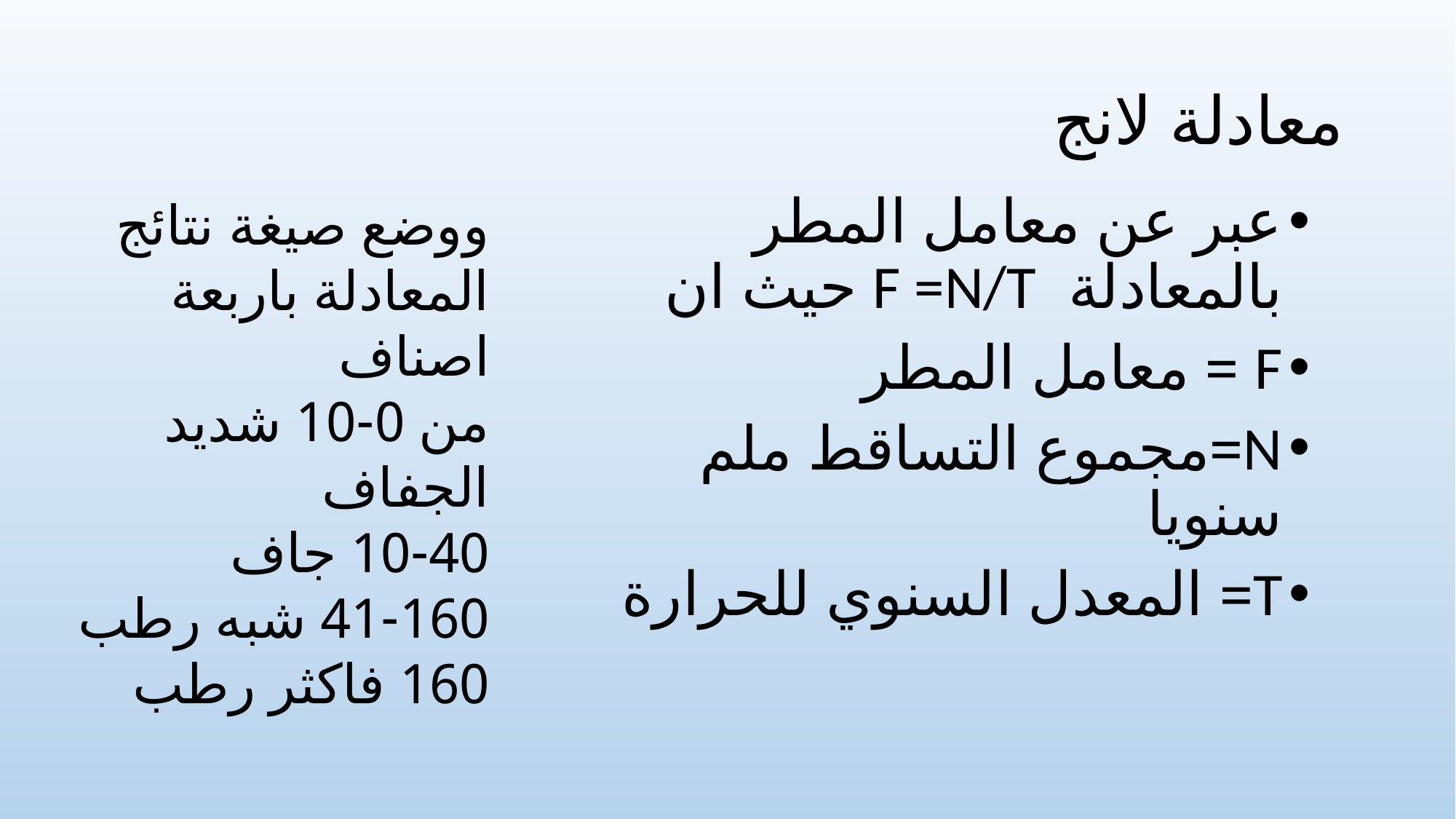

# معادلة لانج
ووضع صيغة نتائج المعادلة باربعة اصناف
من 0-10 شديد الجفاف
10-40 جاف
41-160 شبه رطب
160 فاكثر رطب
عبر عن معامل المطر بالمعادلة  F =N/T حيث ان
F = معامل المطر
N=مجموع التساقط ملم  سنويا
T= المعدل السنوي للحرارة